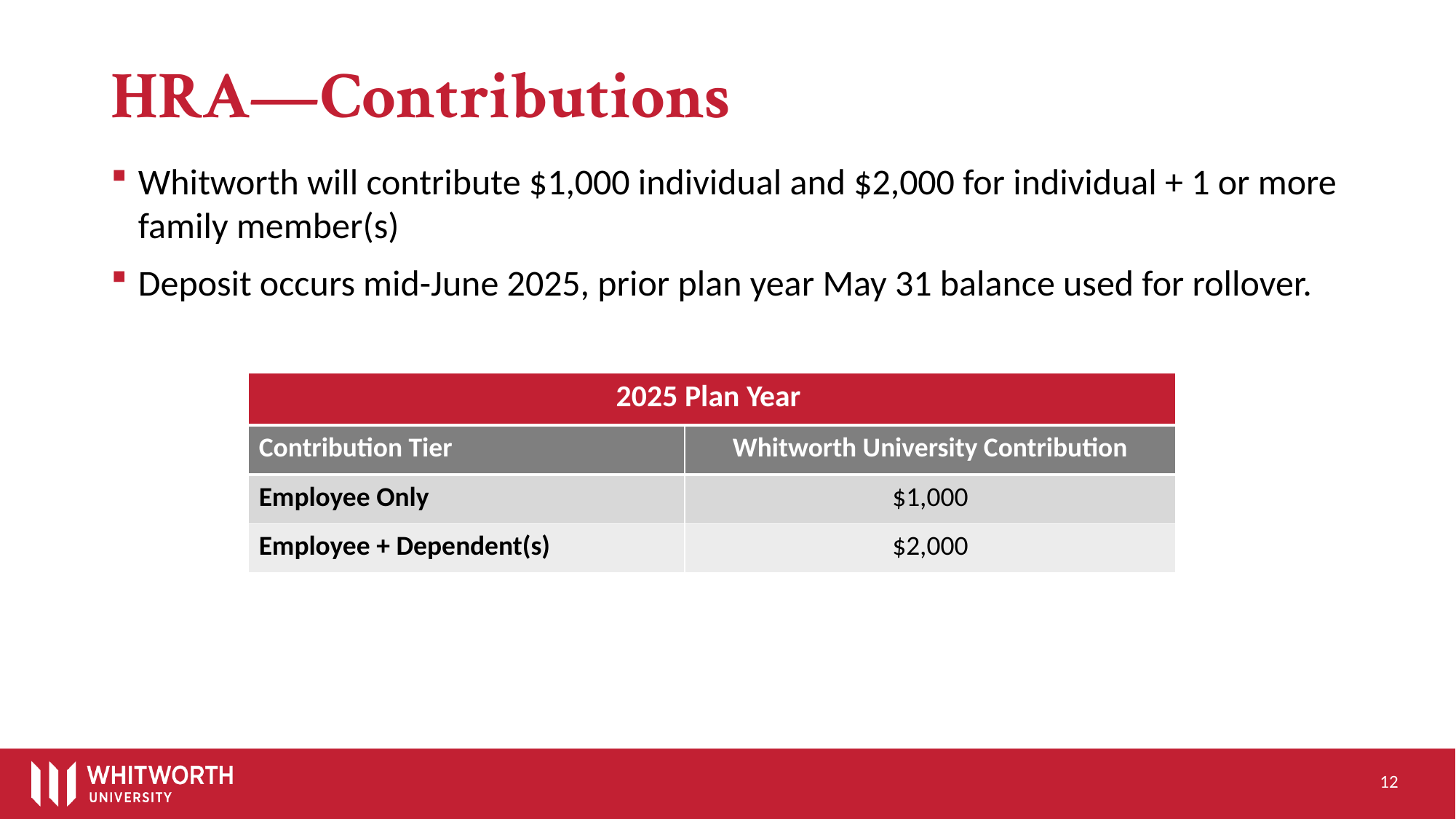

# HRA—Contributions
Whitworth will contribute $1,000 individual and $2,000 for individual + 1 or more family member(s)
Deposit occurs mid-June 2025, prior plan year May 31 balance used for rollover.
| 2025 Plan Year |  |
| --- | --- |
| Contribution Tier | Whitworth University Contribution |
| Employee Only | $1,000 |
| Employee + Dependent(s) | $2,000 |
12